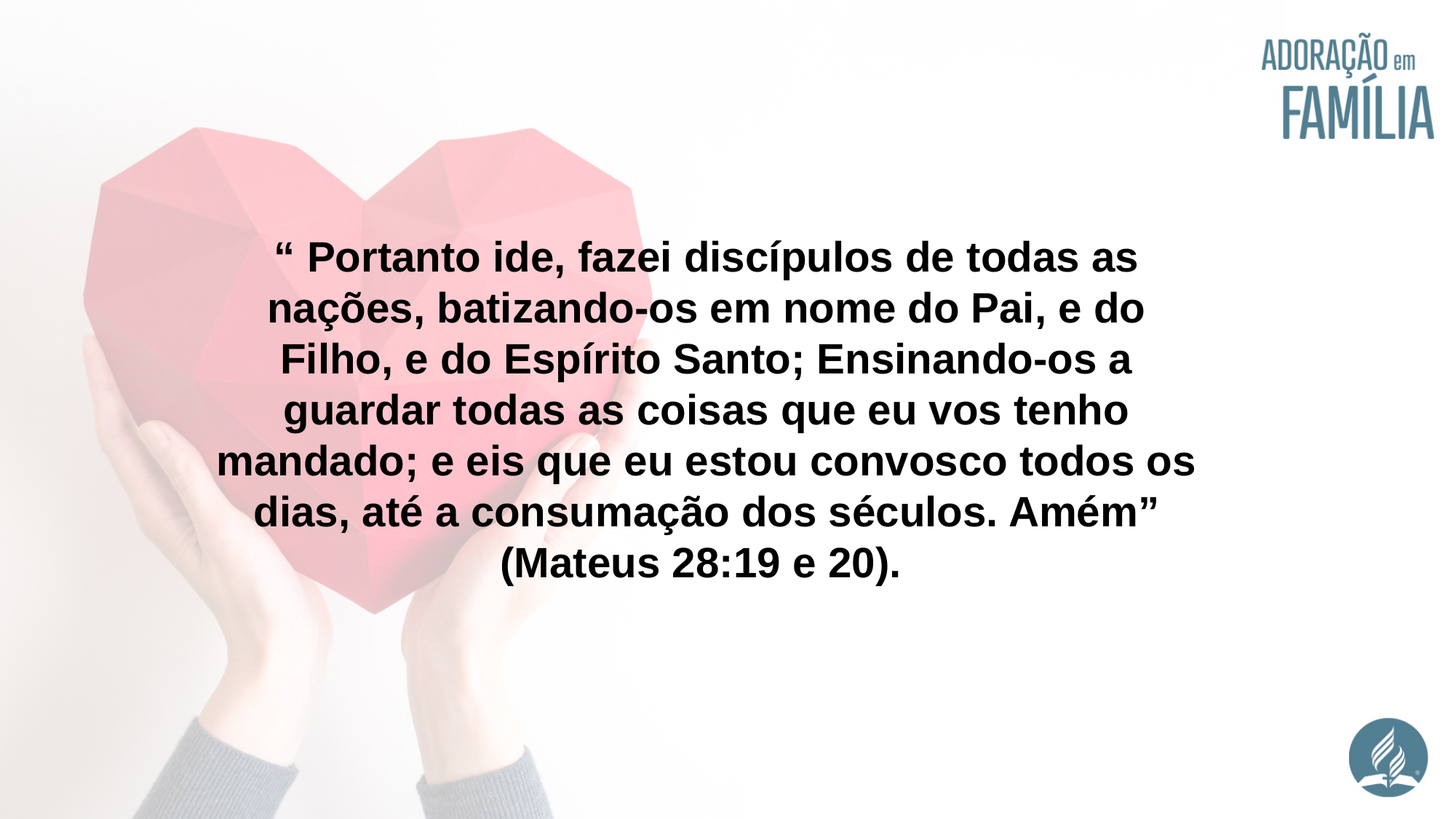

“ Portanto ide, fazei discípulos de todas as nações, batizando-os em nome do Pai, e do Filho, e do Espírito Santo; Ensinando-os a guardar todas as coisas que eu vos tenho mandado; e eis que eu estou convosco todos os dias, até a consumação dos séculos. Amém” (Mateus 28:19 e 20).